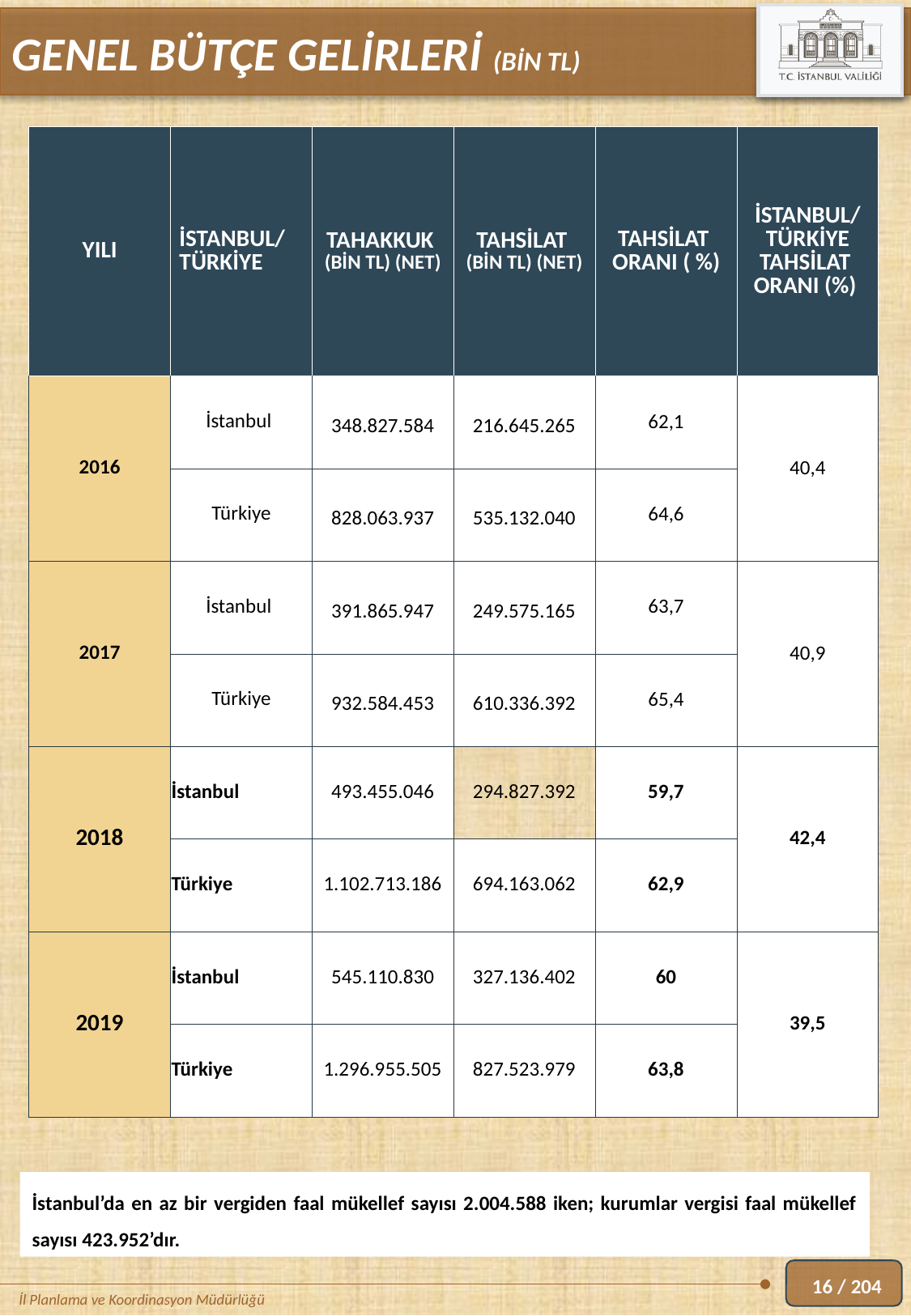

GENEL BÜTÇE GELİRLERİ (BİN TL)
| YILI | İSTANBUL/ TÜRKİYE | TAHAKKUK (BİN TL) (NET) | TAHSİLAT (BİN TL) (NET) | TAHSİLAT ORANI ( %) | İSTANBUL/ TÜRKİYE TAHSİLAT ORANI (%) |
| --- | --- | --- | --- | --- | --- |
| 2016 | İstanbul | 348.827.584 | 216.645.265 | 62,1 | 40,4 |
|  | Türkiye | 828.063.937 | 535.132.040 | 64,6 |  |
| 2017 | İstanbul | 391.865.947 | 249.575.165 | 63,7 | 40,9 |
|  | Türkiye | 932.584.453 | 610.336.392 | 65,4 |  |
| 2018 | İstanbul | 493.455.046 | 294.827.392 | 59,7 | 42,4 |
|  | Türkiye | 1.102.713.186 | 694.163.062 | 62,9 |  |
| 2019 | İstanbul | 545.110.830 | 327.136.402 | 60 | 39,5 |
|  | Türkiye | 1.296.955.505 | 827.523.979 | 63,8 |  |
İstanbul’da en az bir vergiden faal mükellef sayısı 2.004.588 iken; kurumlar vergisi faal mükellef sayısı 423.952’dır.
16 / 204